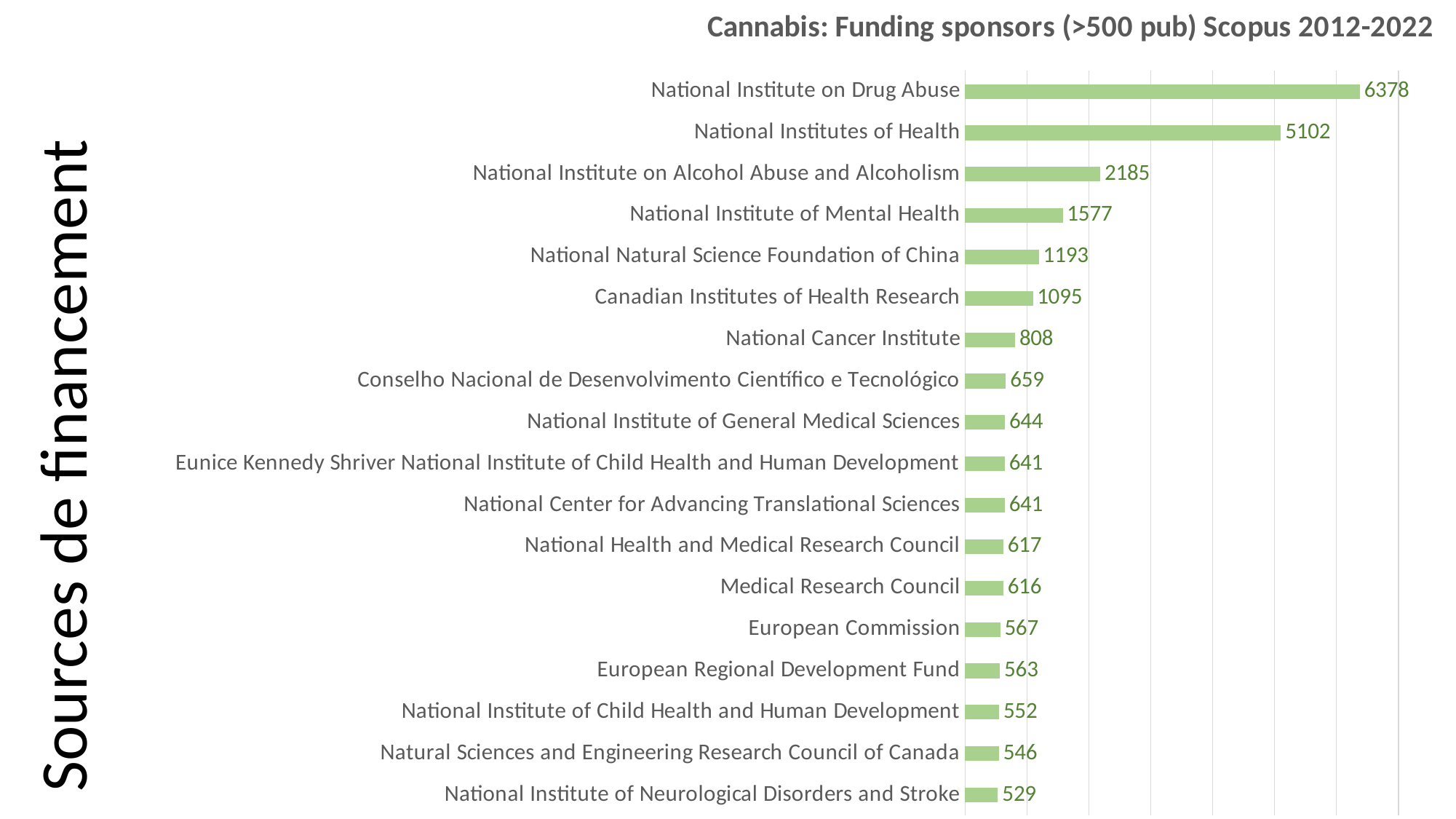

### Chart: Cannabis: Funding sponsors (>500 pub) Scopus 2012-2022

| Category |  |
|---|---|
| National Institute on Drug Abuse | 6378.0 |
| National Institutes of Health | 5102.0 |
| National Institute on Alcohol Abuse and Alcoholism | 2185.0 |
| National Institute of Mental Health | 1577.0 |
| National Natural Science Foundation of China | 1193.0 |
| Canadian Institutes of Health Research | 1095.0 |
| National Cancer Institute | 808.0 |
| Conselho Nacional de Desenvolvimento Científico e Tecnológico | 659.0 |
| National Institute of General Medical Sciences | 644.0 |
| Eunice Kennedy Shriver National Institute of Child Health and Human Development | 641.0 |
| National Center for Advancing Translational Sciences | 641.0 |
| National Health and Medical Research Council | 617.0 |
| Medical Research Council | 616.0 |
| European Commission | 567.0 |
| European Regional Development Fund | 563.0 |
| National Institute of Child Health and Human Development | 552.0 |
| Natural Sciences and Engineering Research Council of Canada | 546.0 |
| National Institute of Neurological Disorders and Stroke | 529.0 |
# Sources de financement